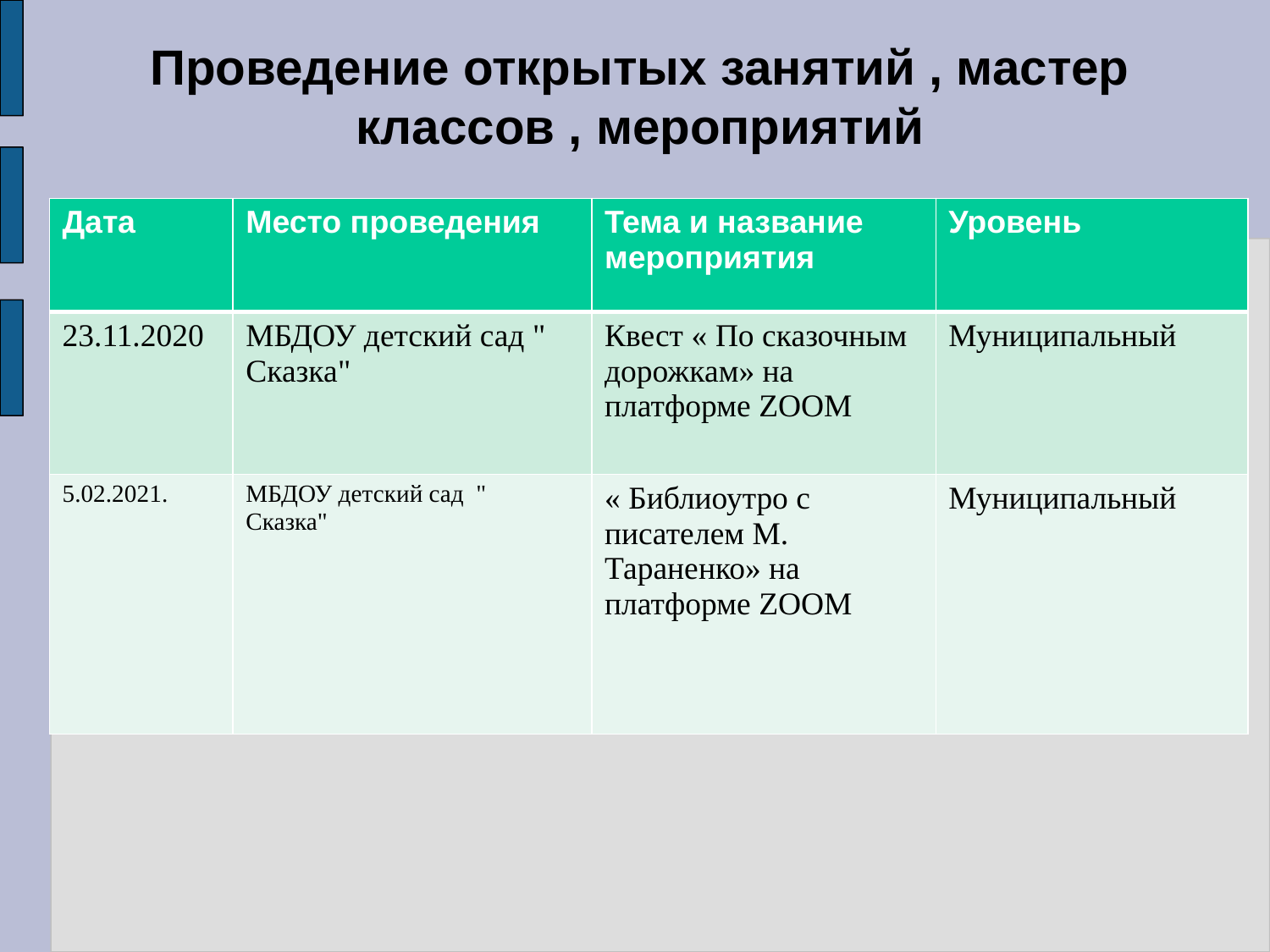

Проведение открытых занятий , мастер классов , мероприятий
| Дата | Место проведения | Тема и название мероприятия | Уровень |
| --- | --- | --- | --- |
| 23.11.2020 | МБДОУ детский сад " Сказка" | Квест « По сказочным дорожкам» на платформе ZOOM | Муниципальный |
| 5.02.2021. | МБДОУ детский сад  " Сказка" | « Библиоутро с писателем М. Тараненко» на платформе ZOOM | Муниципальный |